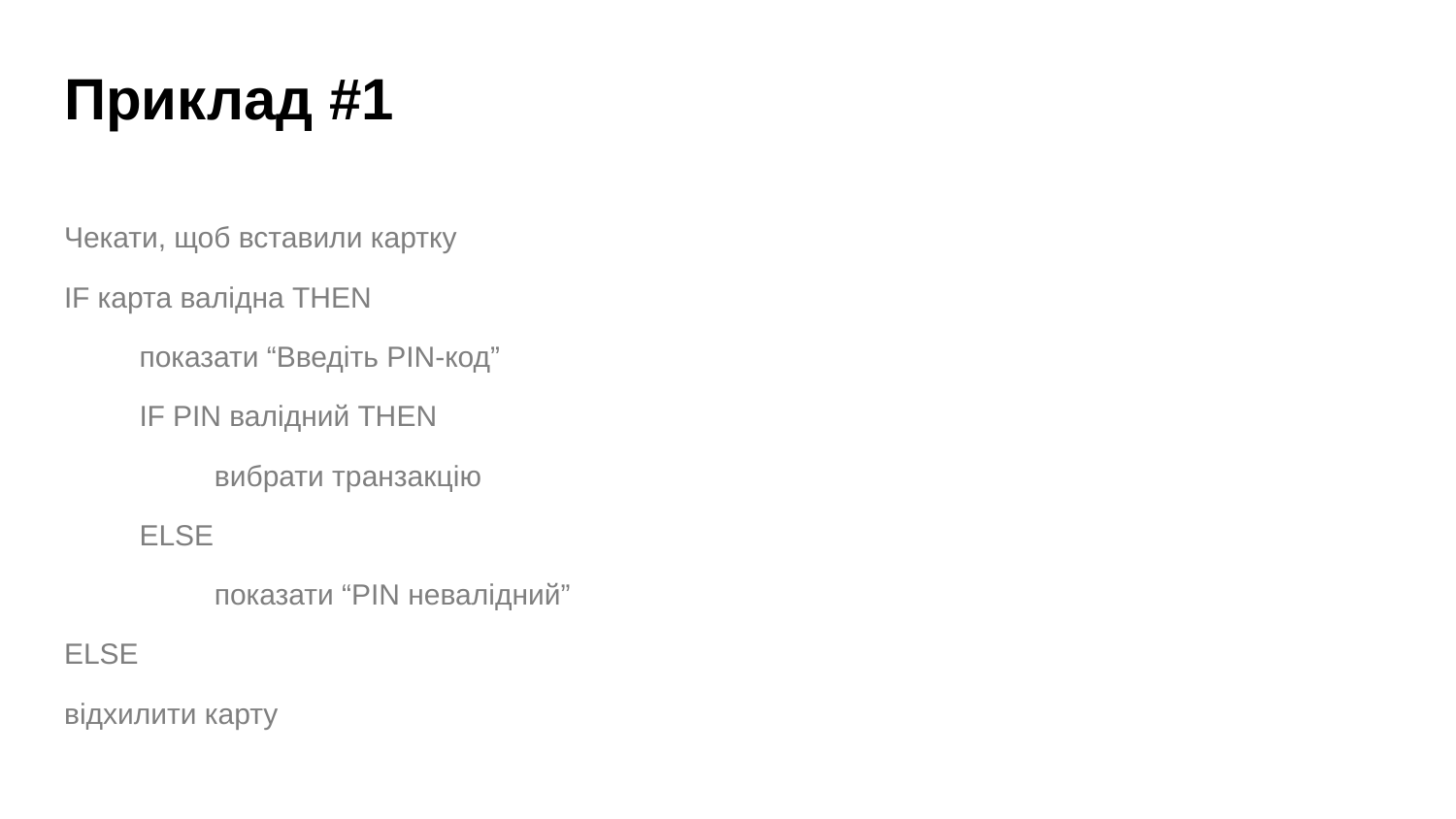

# Приклад #1
Чекати, щоб вставили картку
IF карта валідна THEN
показати “Введіть PIN-код”
IF PIN валідний THEN
вибрати транзакцію
ELSE
показати “PIN невалідний”
ELSE
відхилити карту